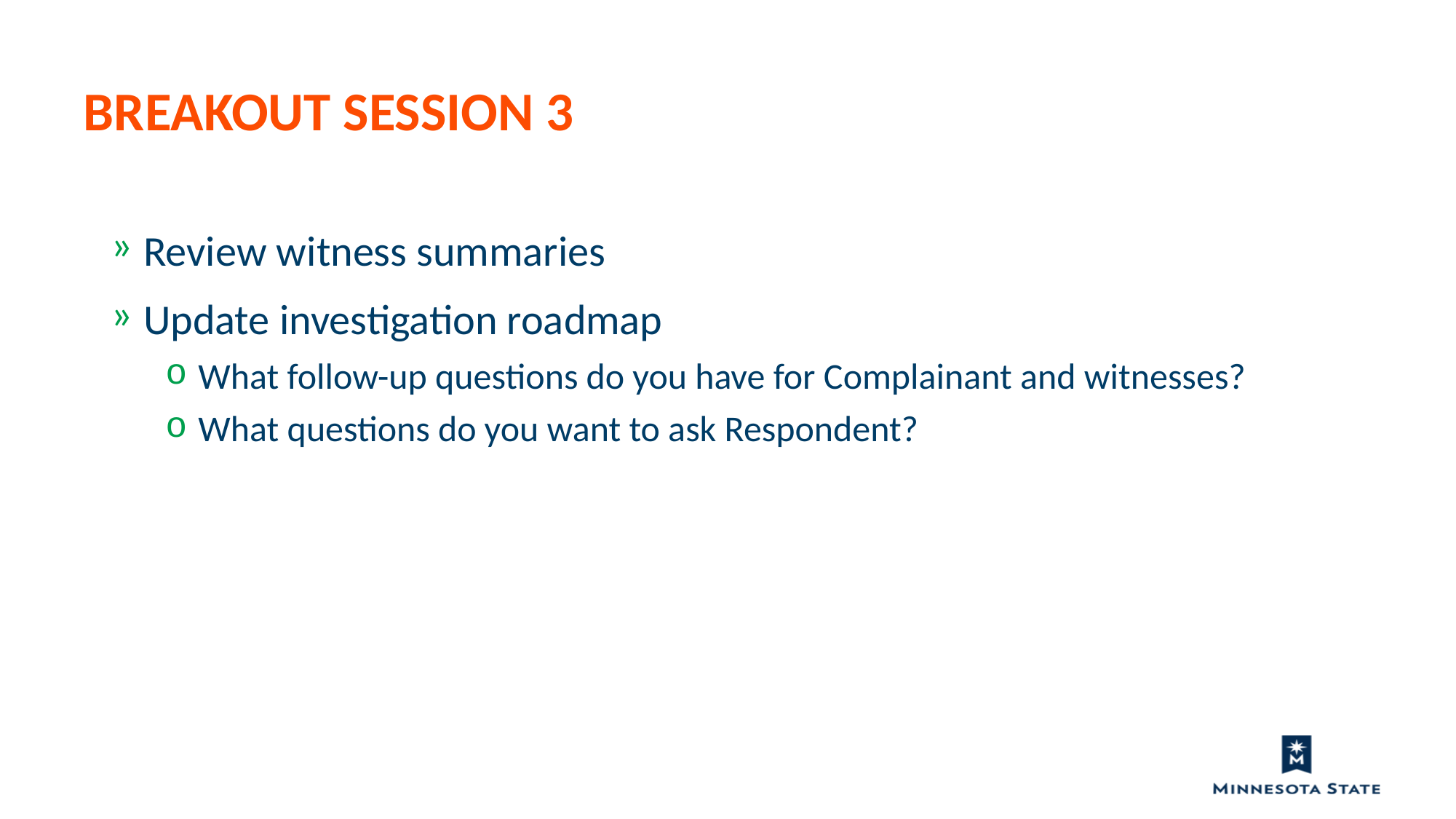

Breakout session 3
Review witness summaries
Update investigation roadmap
What follow-up questions do you have for Complainant and witnesses?
What questions do you want to ask Respondent?